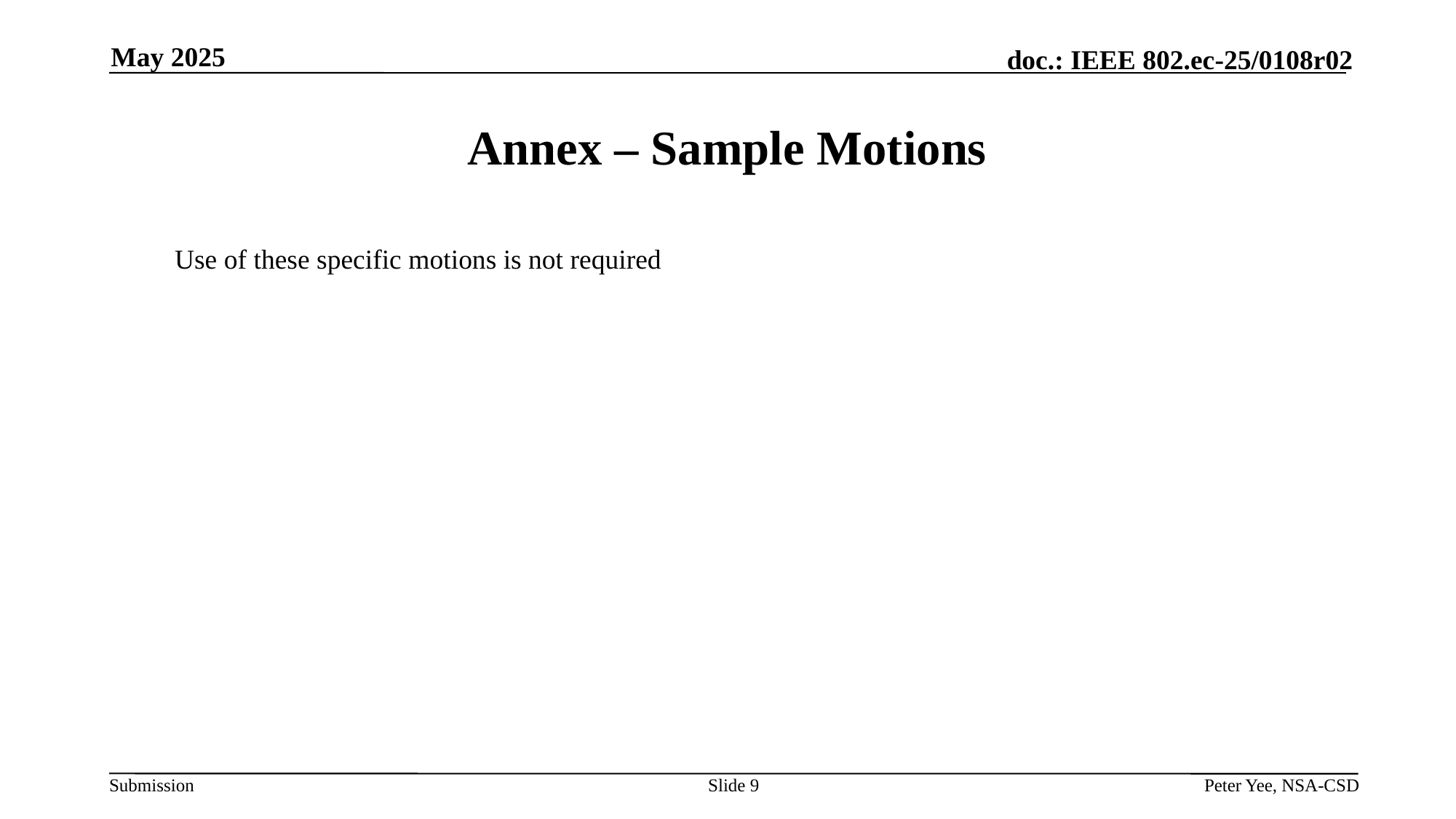

May 2025
# Annex – Sample Motions
Use of these specific motions is not required
Slide 9
Peter Yee, NSA-CSD